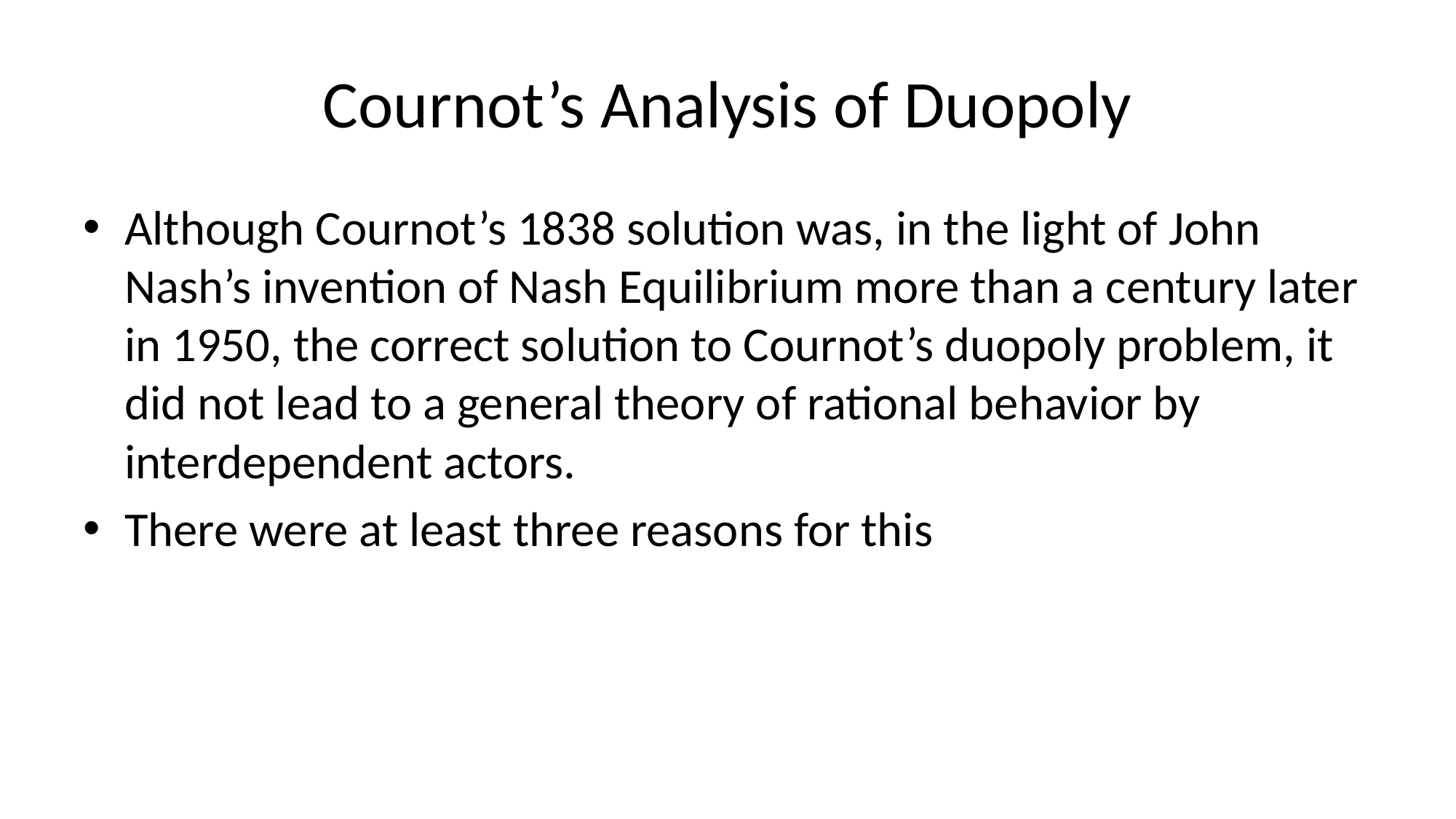

# Cournot’s Analysis of Duopoly
Although Cournot’s 1838 solution was, in the light of John Nash’s invention of Nash Equilibrium more than a century later in 1950, the correct solution to Cournot’s duopoly problem, it did not lead to a general theory of rational behavior by interdependent actors.
There were at least three reasons for this